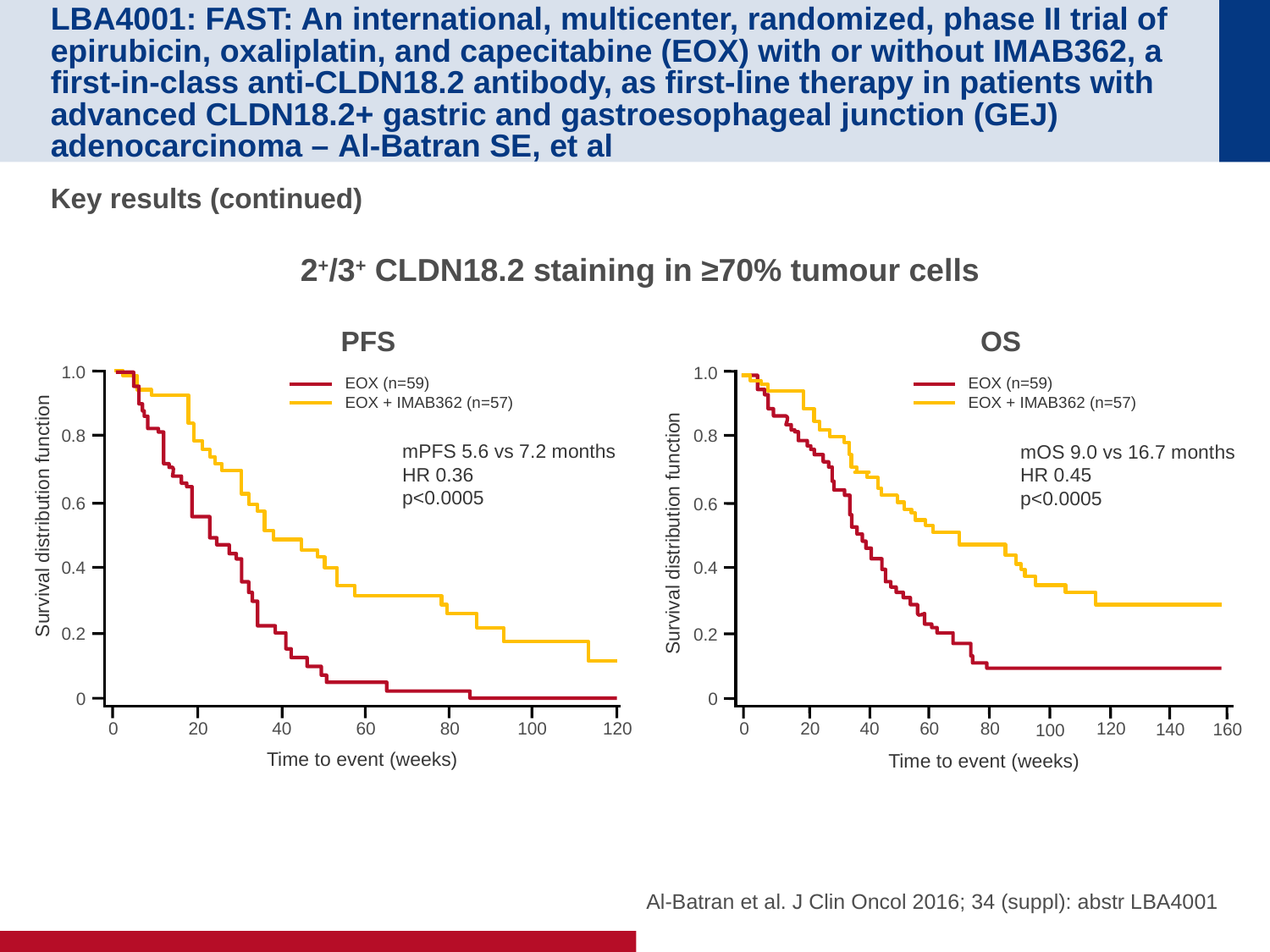

# LBA4001: FAST: An international, multicenter, randomized, phase II trial of epirubicin, oxaliplatin, and capecitabine (EOX) with or without IMAB362, a first-in-class anti-CLDN18.2 antibody, as first-line therapy in patients with advanced CLDN18.2+ gastric and gastroesophageal junction (GEJ) adenocarcinoma – Al-Batran SE, et al
Key results (continued)

2+/3+ CLDN18.2 staining in ≥70% tumour cells
PFS
OS
1.0
EOX (n=59)
EOX + IMAB362 (n=57)

0.8
mPFS 5.6 vs 7.2 months
HR 0.36
p<0.0005

0.6
Survival distribution function

0.4

0.2

0

0
20
40
60
80
100
120
Time to event (weeks)

1.0
EOX (n=59)
EOX + IMAB362 (n=57)

0.8
mOS 9.0 vs 16.7 months
HR 0.45
p<0.0005

0.6

Survival distribution function
0.4

0.2

0

0
20
40
60
80
120
140
160
100
Time to event (weeks)
Al-Batran et al. J Clin Oncol 2016; 34 (suppl): abstr LBA4001